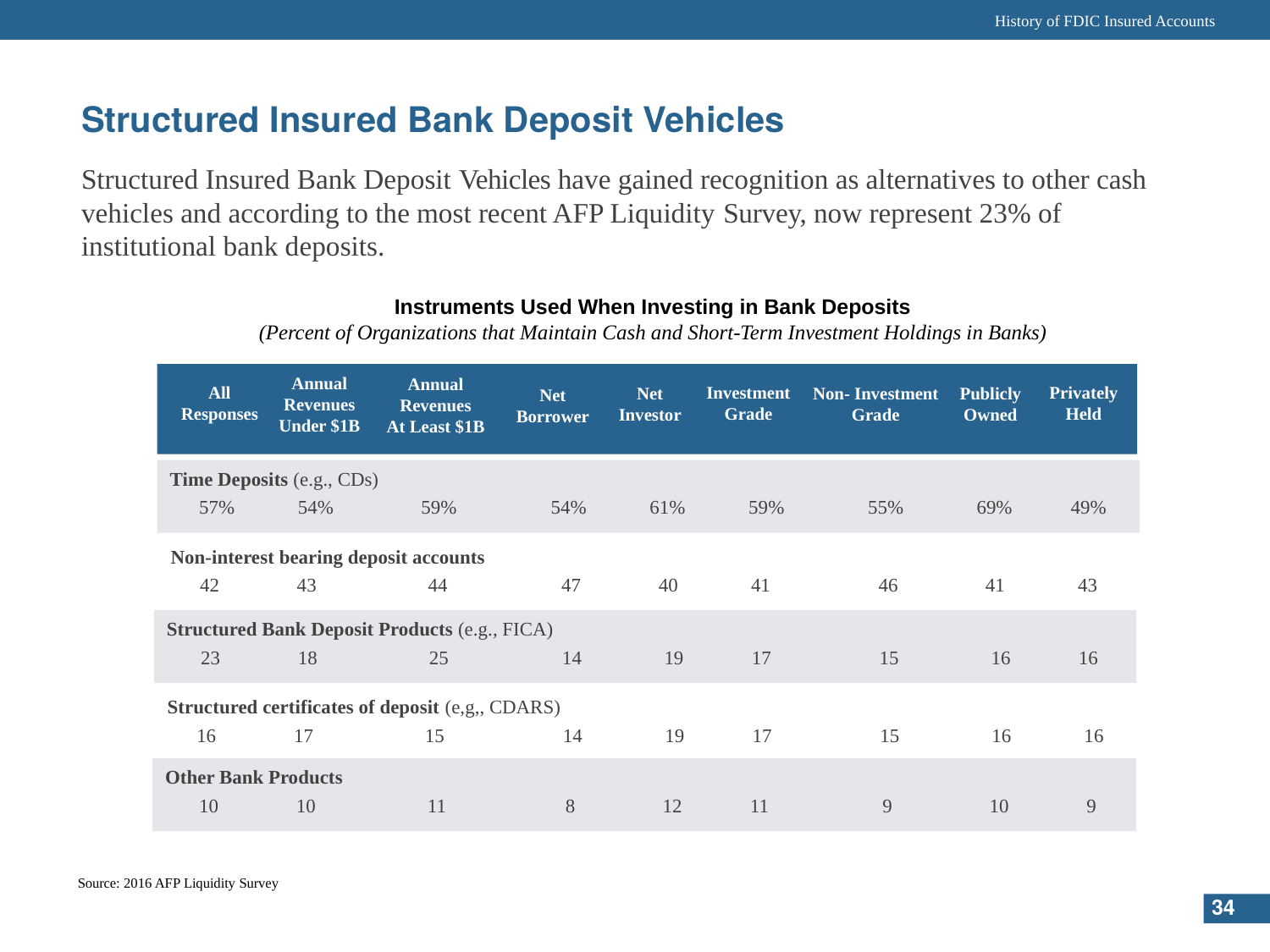

History of FDIC Insured Accounts
Structured Insured Bank Deposit Vehicles
Structured Insured Bank Deposit Vehicles have gained recognition as alternatives to other cash vehicles and according to the most recent AFP Liquidity Survey, now represent 23% of institutional bank deposits.
Instruments Used When Investing in Bank Deposits
(Percent of Organizations that Maintain Cash and Short-Term Investment Holdings in Banks)

Annual
Revenues
Under $1B
Annual
Revenues
At Least $1B
Investment
Grade
Privately
Held
All
Responses
Net
Investor
Publicly
Owned
Non- Investment
Grade
Net
Borrower
Time Deposits (e.g., CDs)
      57%             54%                  59%	54%             61%             59%	             55%               69%            49%

Non-interest bearing deposit accounts
      42                43                       44	  47                40               41	               46                  41               43

Structured Bank Deposit Products (e.g., FICA)
       23                18                       25	   14                 19              17	                15                   16              16

Structured certificates of deposit (e,g,, CDARS)
      16                17                       15	   14                 19              17	                15                   16               16

Other Bank Products
       10                10                       11	    8                  12              11	                 9                    10                9

Source: 2016 AFP Liquidity Survey
34